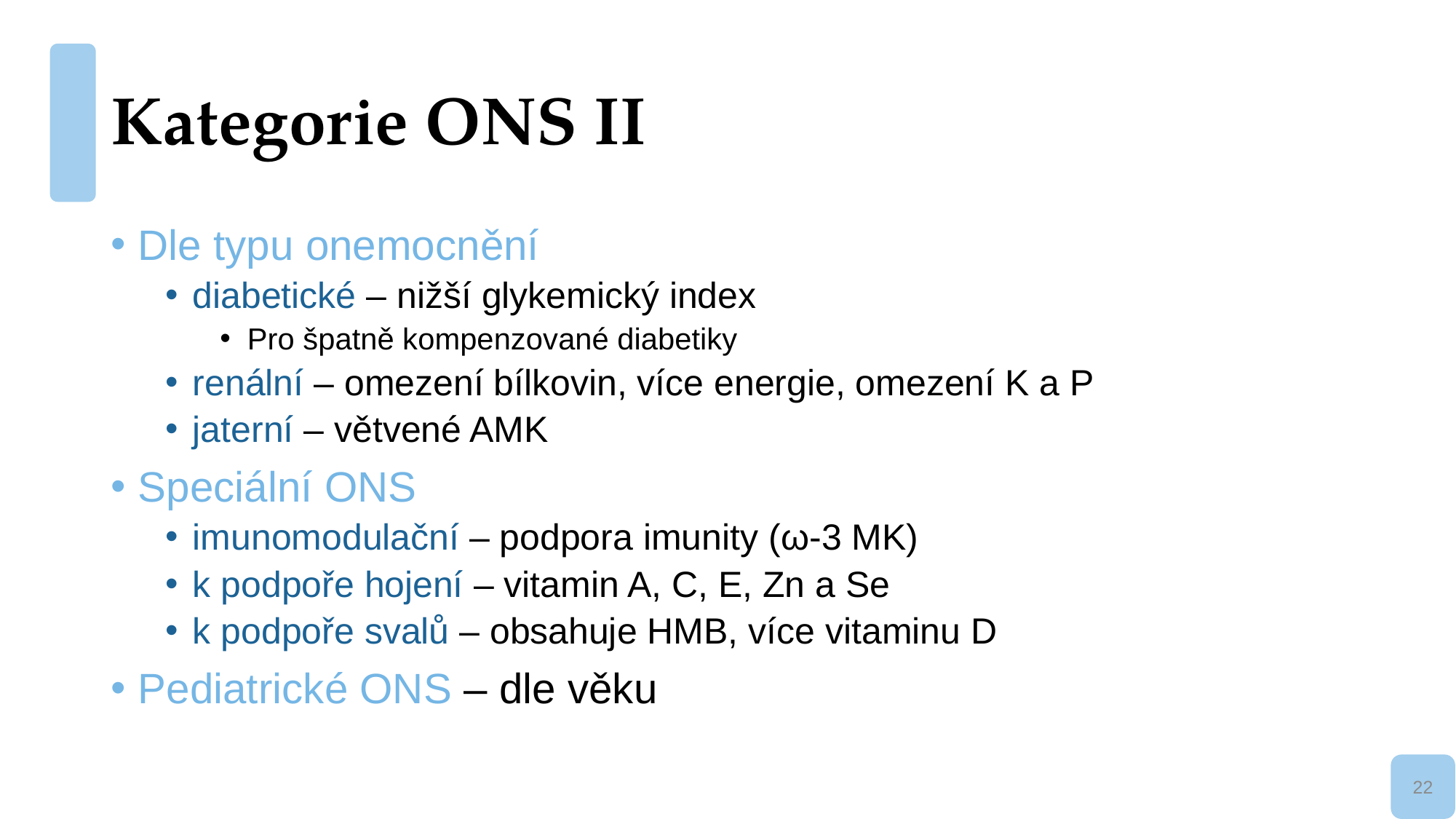

# Kategorie ONS II
Dle typu onemocnění
diabetické – nižší glykemický index
Pro špatně kompenzované diabetiky
renální – omezení bílkovin, více energie, omezení K a P
jaterní – větvené AMK
Speciální ONS
imunomodulační – podpora imunity (ω-3 MK)
k podpoře hojení – vitamin A, C, E, Zn a Se
k podpoře svalů – obsahuje HMB, více vitaminu D
Pediatrické ONS – dle věku
22